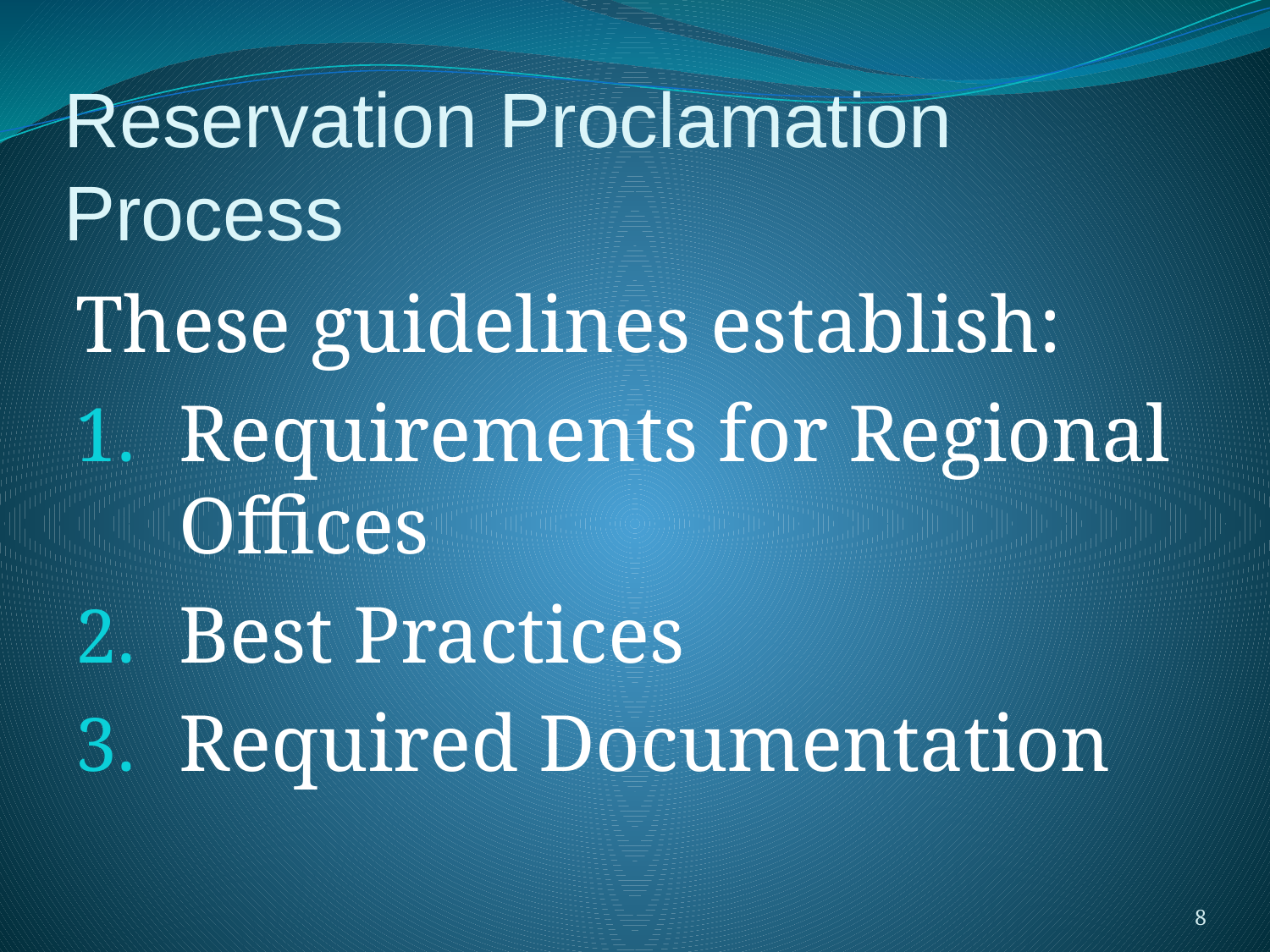

# Reservation Proclamation Process
These guidelines establish:
Requirements for Regional Offices
Best Practices
Required Documentation
8